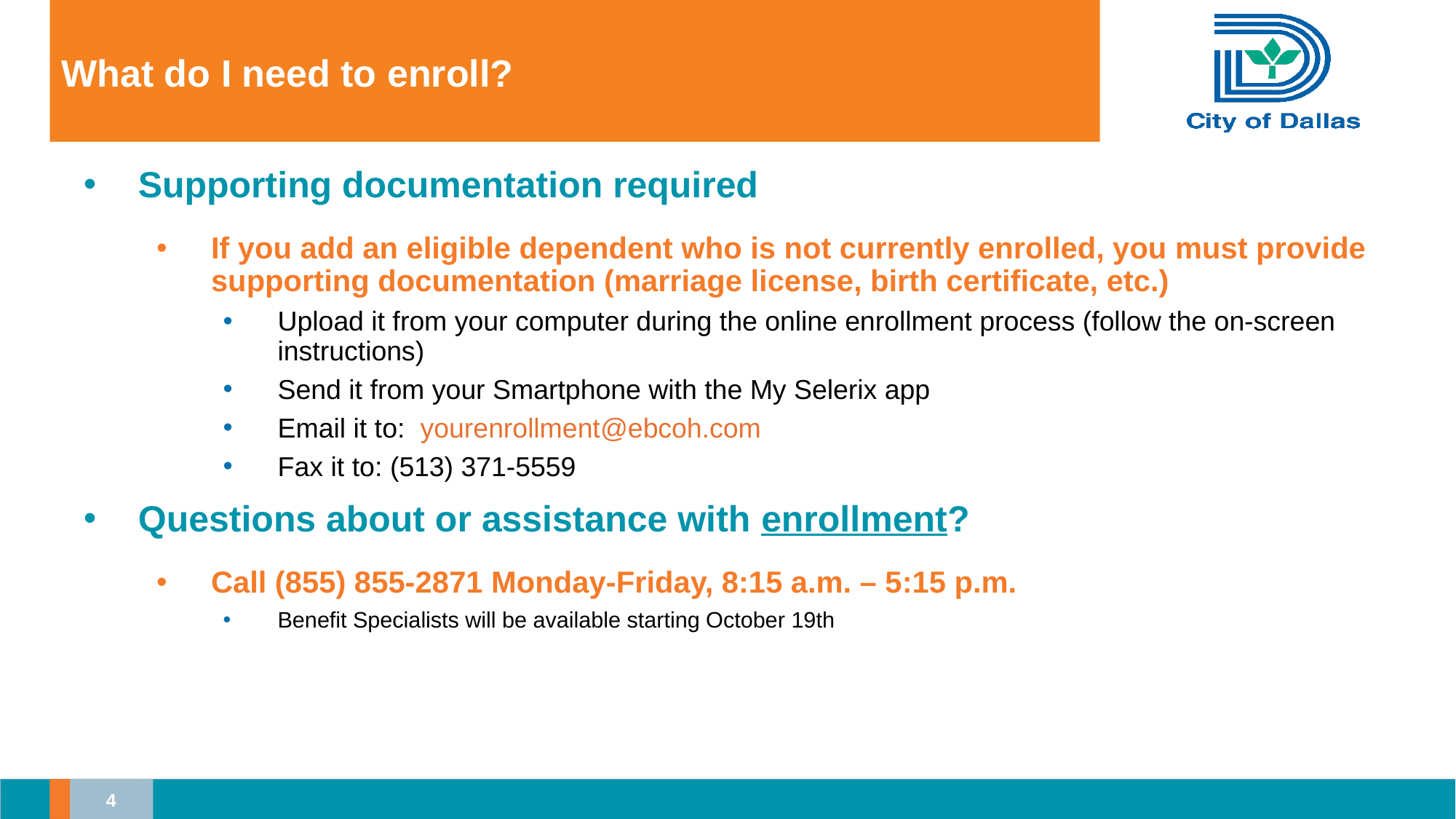

# What do I need to enroll?
Supporting documentation required
If you add an eligible dependent who is not currently enrolled, you must provide supporting documentation (marriage license, birth certificate, etc.)
Upload it from your computer during the online enrollment process (follow the on-screen instructions)
Send it from your Smartphone with the My Selerix app
Email it to:  yourenrollment@ebcoh.com
Fax it to: (513) 371-5559
Questions about or assistance with enrollment?
Call (855) 855-2871 Monday-Friday, 8:15 a.m. – 5:15 p.m.
Benefit Specialists will be available starting October 19th

4